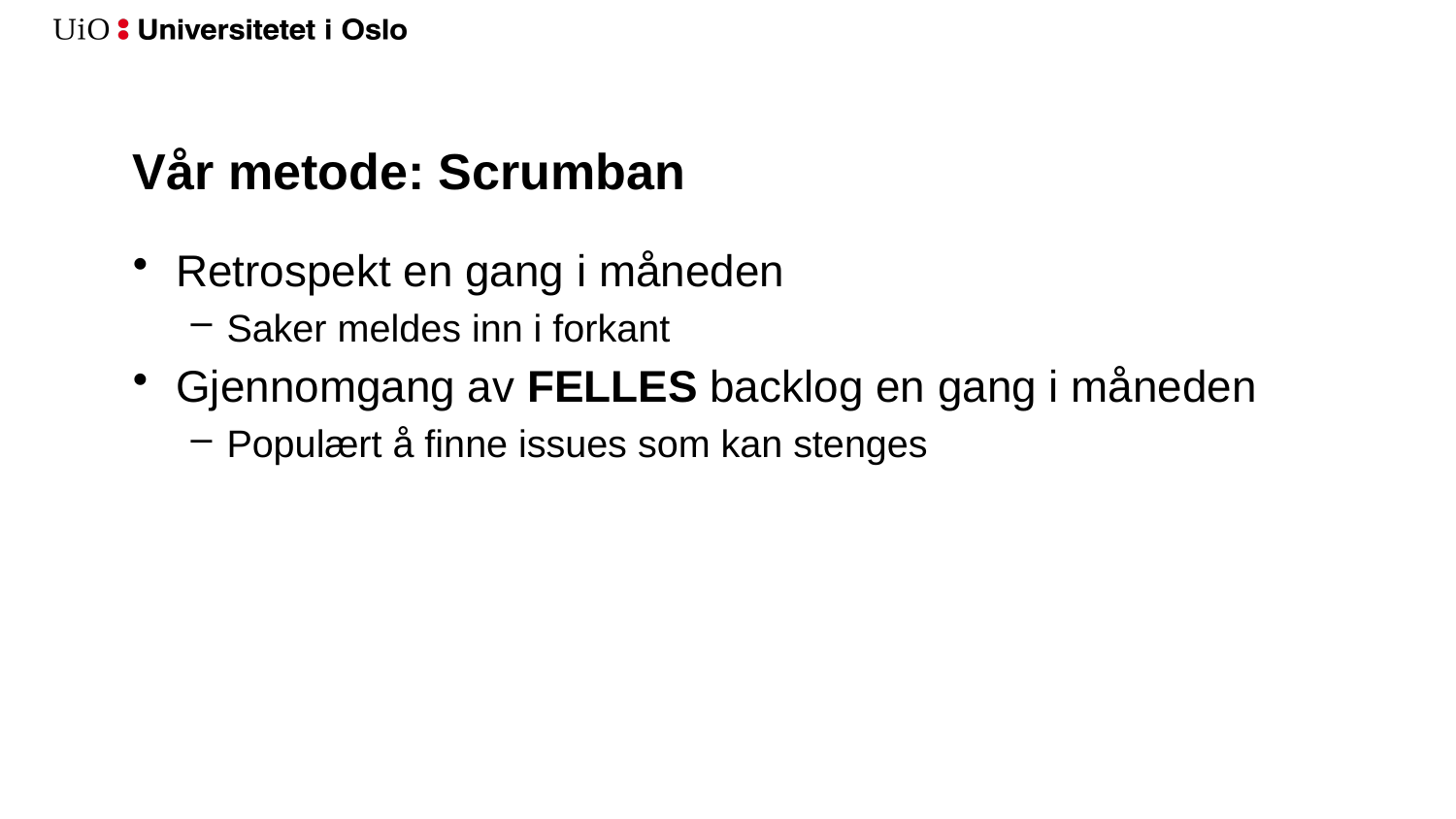

# Vår metode: Scrumban
Retrospekt en gang i måneden
Saker meldes inn i forkant
Gjennomgang av FELLES backlog en gang i måneden
Populært å finne issues som kan stenges